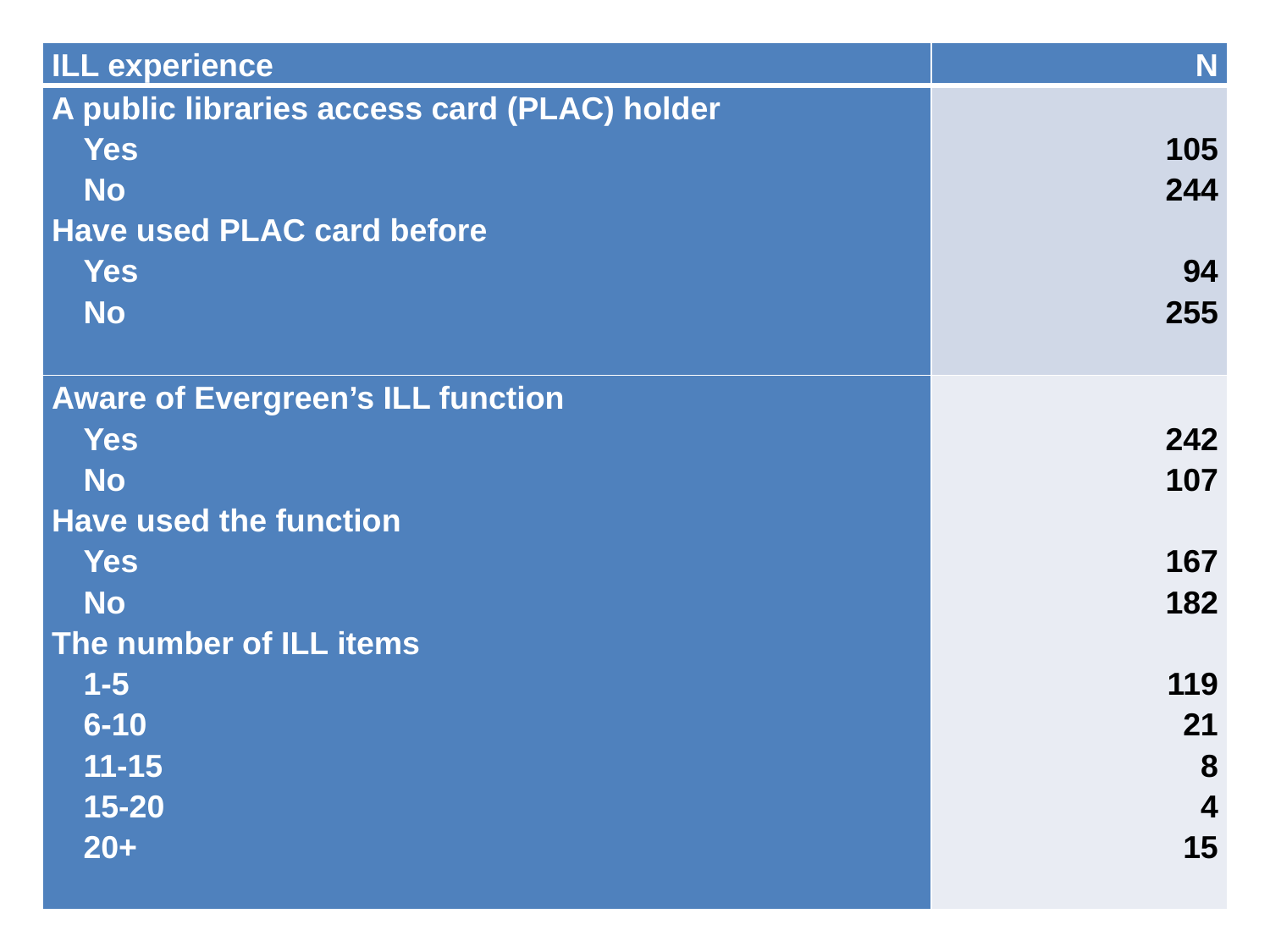

| ILL experience | N |
| --- | --- |
| A public libraries access card (PLAC) holder Yes No Have used PLAC card before Yes No | 105 244   94 255 |
| Aware of Evergreen’s ILL function Yes No Have used the function Yes No The number of ILL items 1-5 6-10 11-15 15-20 20+ | 242 107   167 182   119 21 8 4 15 |